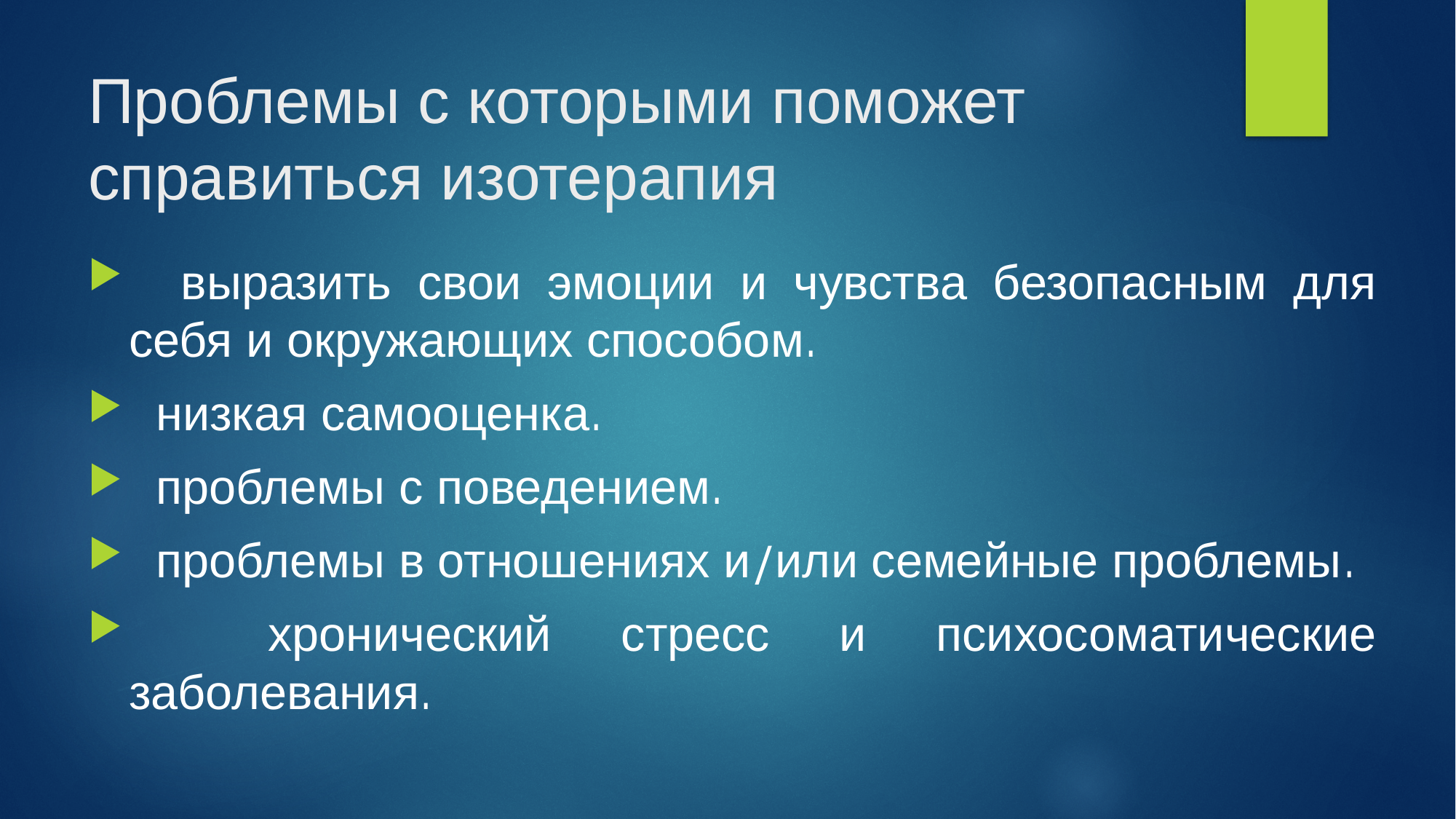

# Проблемы с которыми поможет справиться изотерапия
  выразить свои эмоции и чувства безопасным для себя и окружающих способом.
  низкая самооценка.
  проблемы с поведением.
  проблемы в отношениях и/или семейные проблемы.
  хронический стресс и психосоматические заболевания.